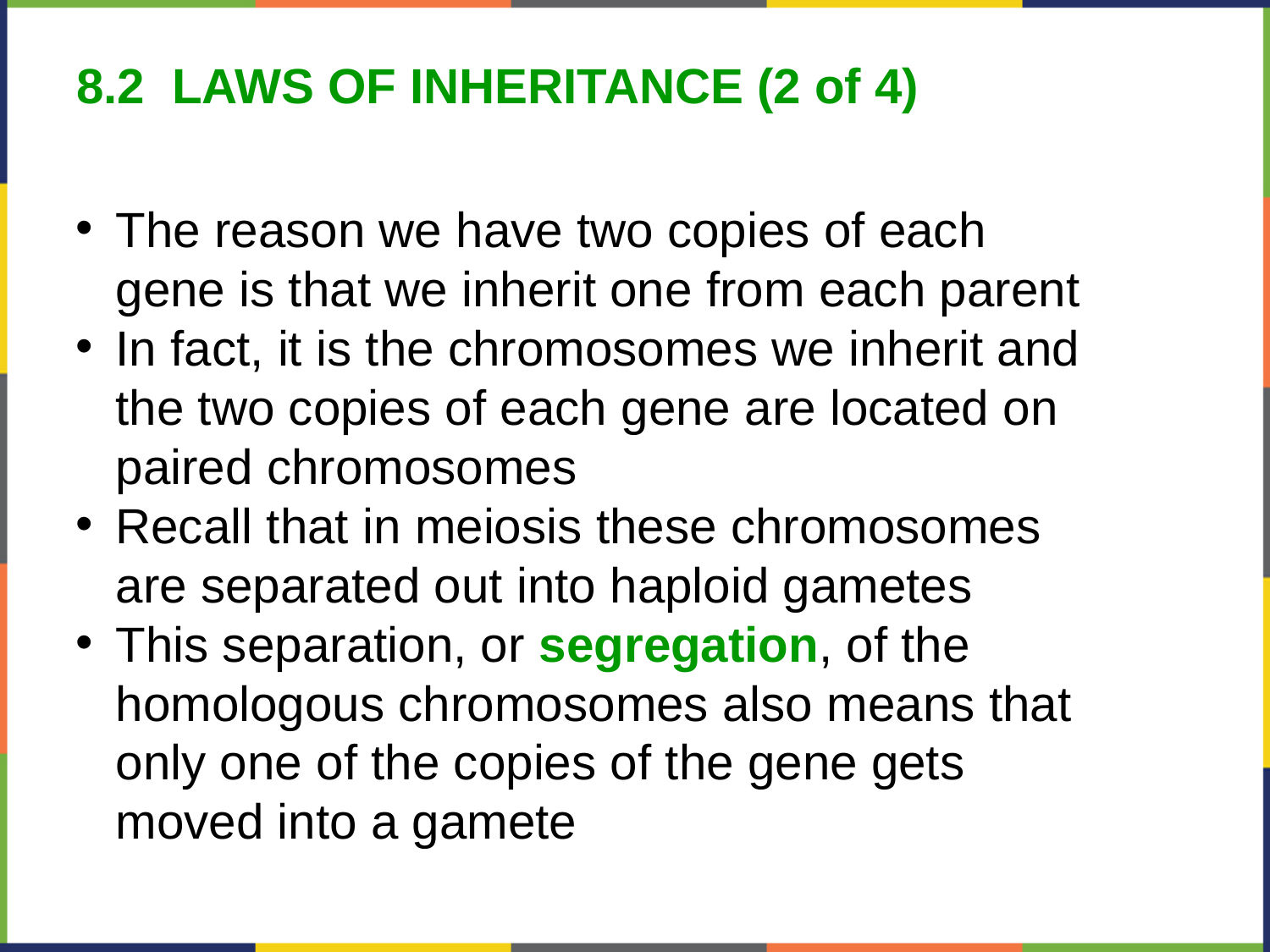

8.2  LAWS OF INHERITANCE (2 of 4)
The reason we have two copies of each gene is that we inherit one from each parent
In fact, it is the chromosomes we inherit and the two copies of each gene are located on paired chromosomes
Recall that in meiosis these chromosomes are separated out into haploid gametes
This separation, or segregation, of the homologous chromosomes also means that only one of the copies of the gene gets moved into a gamete